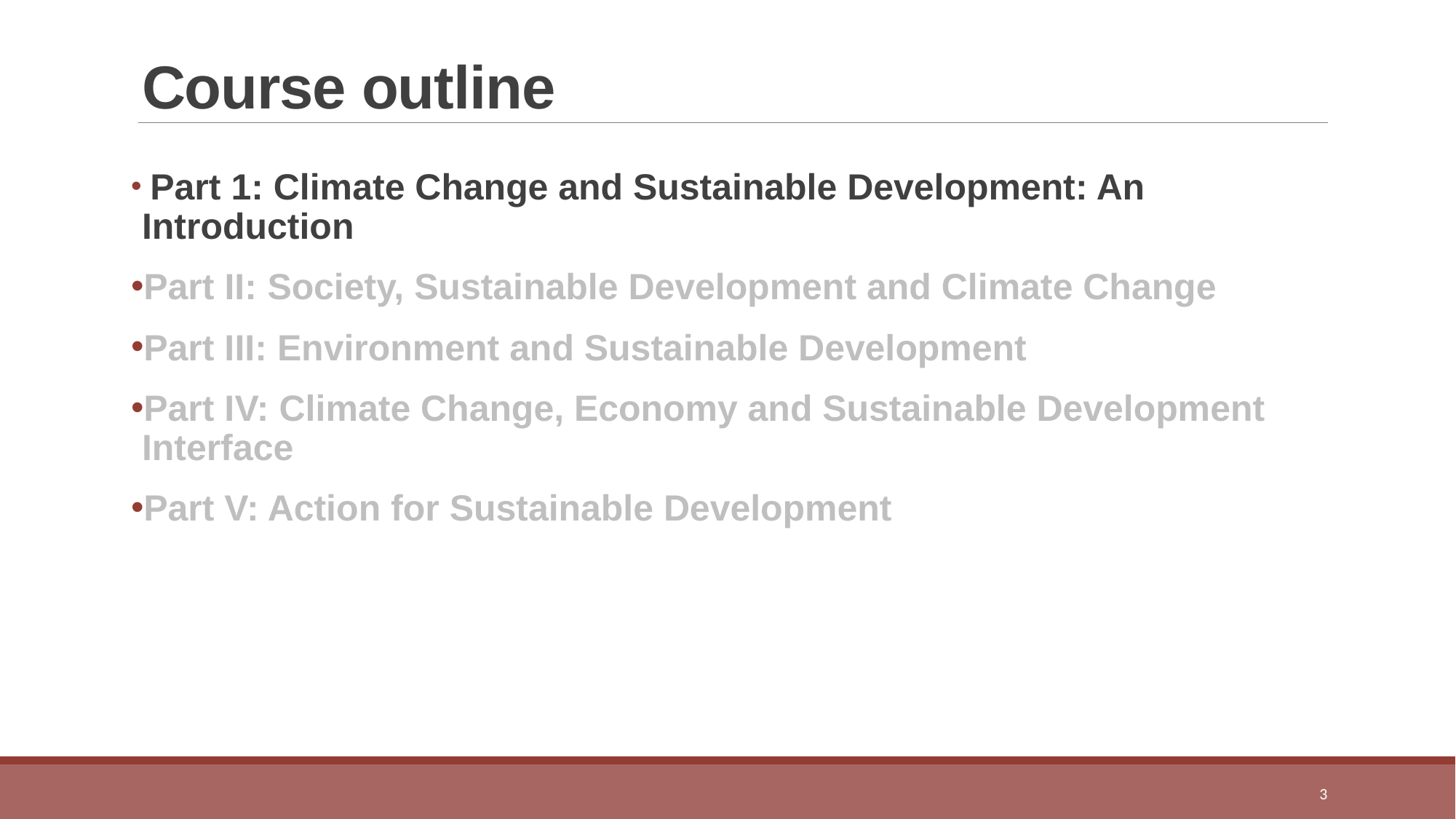

# Course outline
 Part 1: Climate Change and Sustainable Development: An Introduction
Part II: Society, Sustainable Development and Climate Change
Part III: Environment and Sustainable Development
Part IV: Climate Change, Economy and Sustainable Development Interface
Part V: Action for Sustainable Development

3